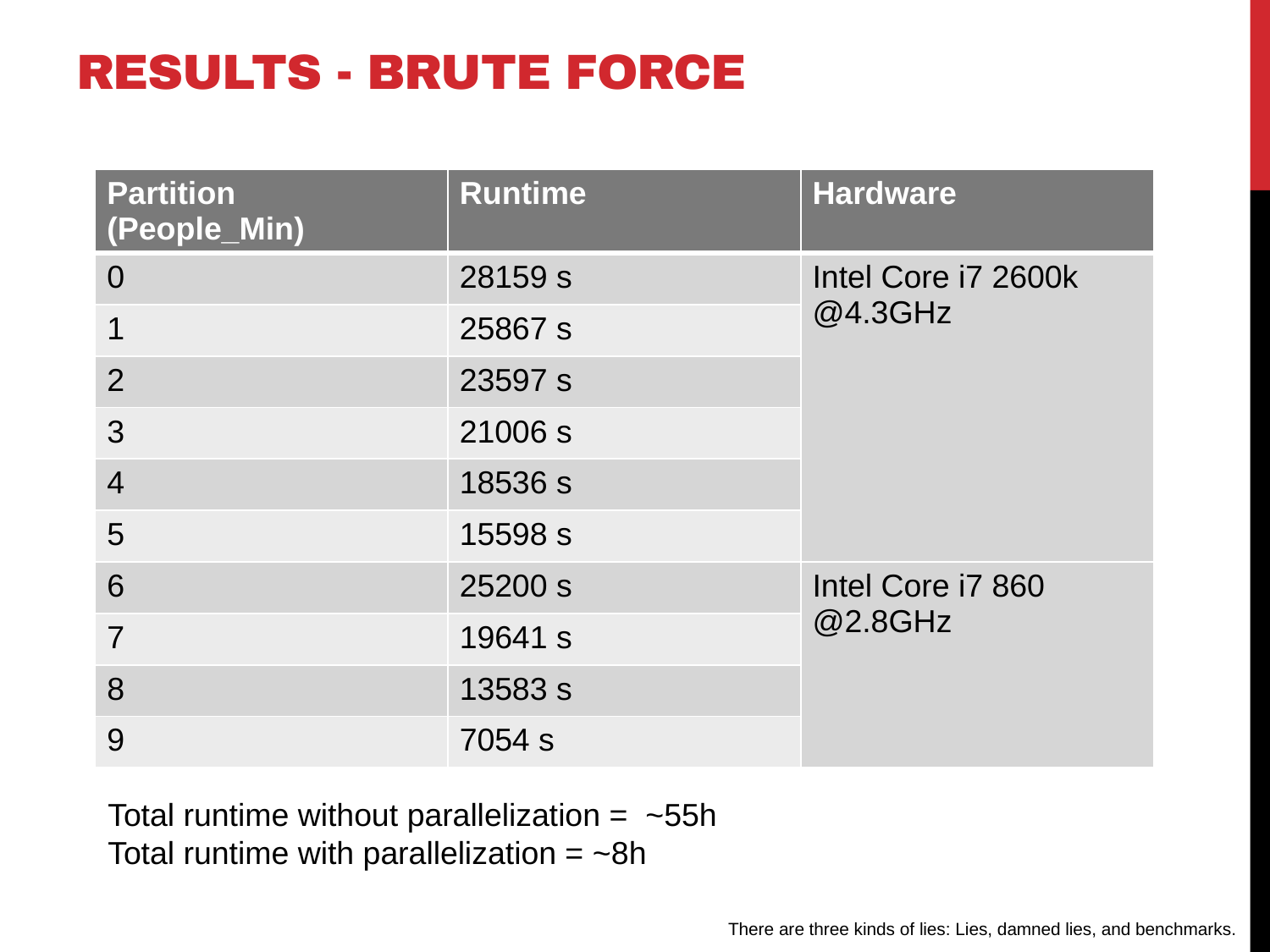

# Results - Brute Force
| Partition (People\_Min) | Runtime | Hardware |
| --- | --- | --- |
| 0 | 28159 s | Intel Core i7 2600k @4.3GHz |
| 1 | 25867 s |  |
| 2 | 23597 s |  |
| 3 | 21006 s |  |
| 4 | 18536 s |  |
| 5 | 15598 s |  |
| 6 | 25200 s | Intel Core i7 860 @2.8GHz |
| 7 | 19641 s |  |
| 8 | 13583 s |  |
| 9 | 7054 s |  |
Total runtime without parallelization =  ~55h
Total runtime with parallelization = ~8h
There are three kinds of lies: Lies, damned lies, and benchmarks.